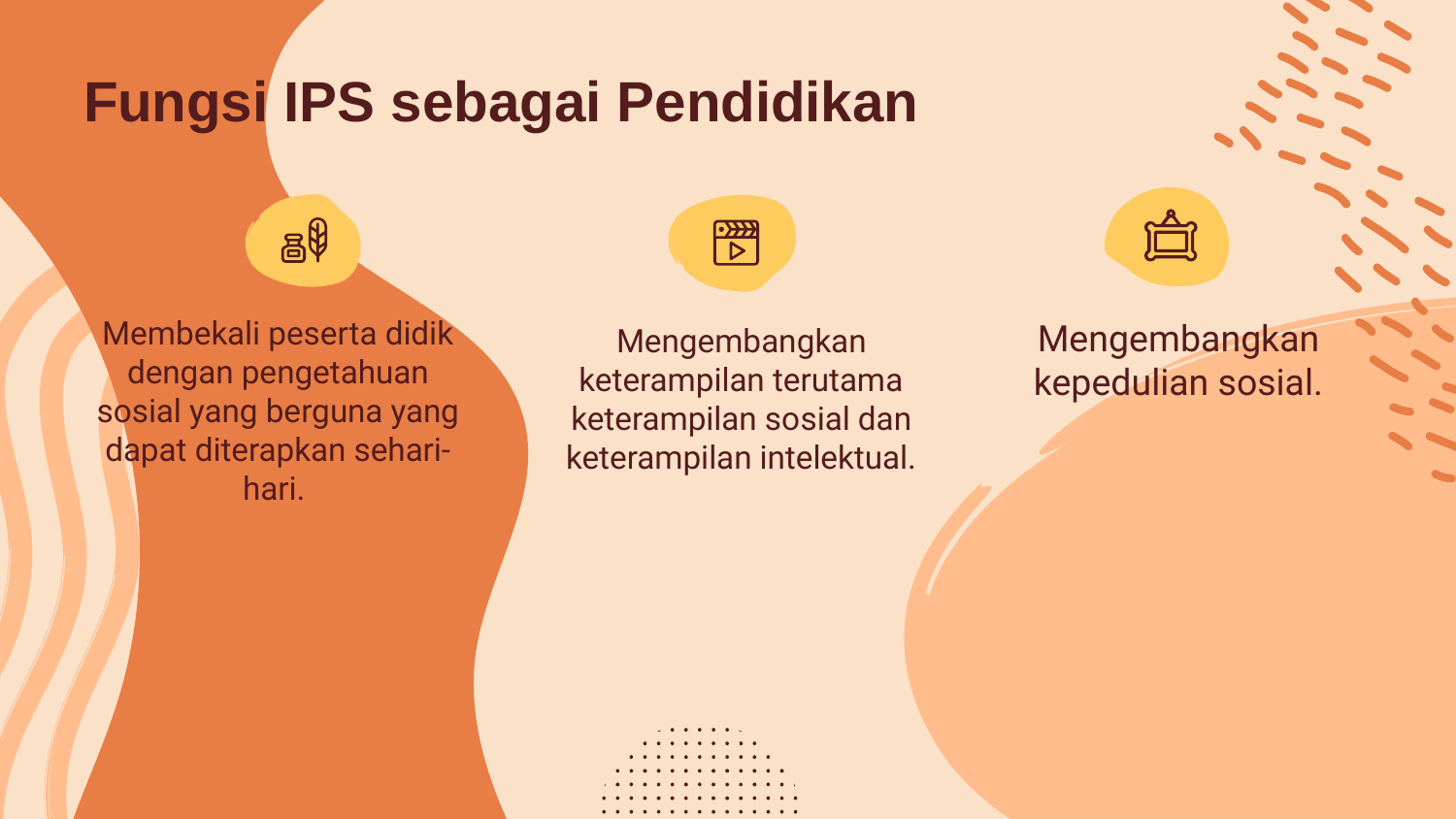

Fungsi IPS sebagai Pendidikan

Membekali peserta didik dengan pengetahuan sosial yang berguna yang dapat diterapkan sehari-hari.
Mengembangkan kepedulian sosial.
Mengembangkan keterampilan terutama keterampilan sosial dan keterampilan intelektual.